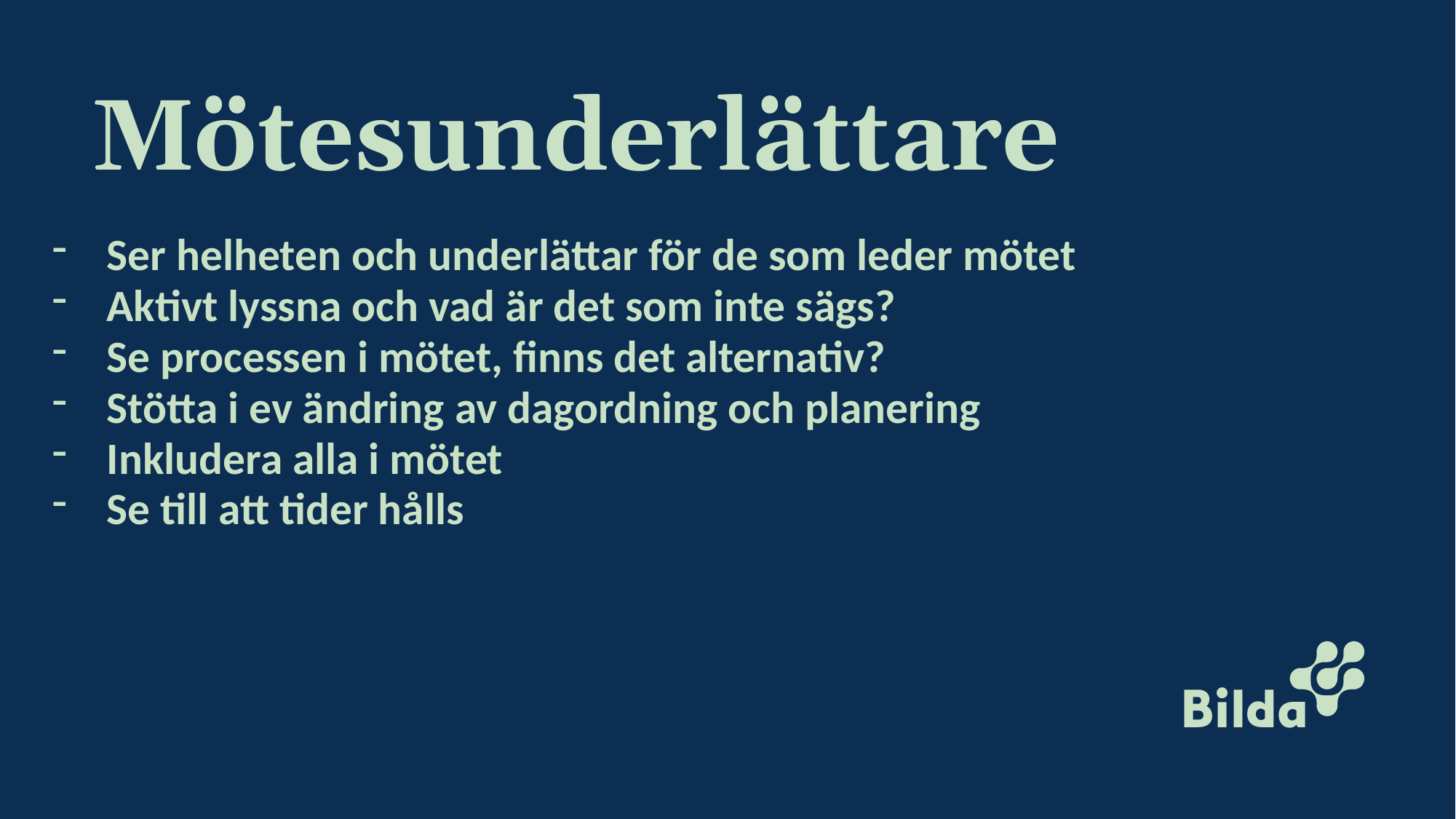

# Mötesunderlättare
Ser helheten och underlättar för de som leder mötet
Aktivt lyssna och vad är det som inte sägs?
Se processen i mötet, finns det alternativ?
Stötta i ev ändring av dagordning och planering
Inkludera alla i mötet
Se till att tider hålls